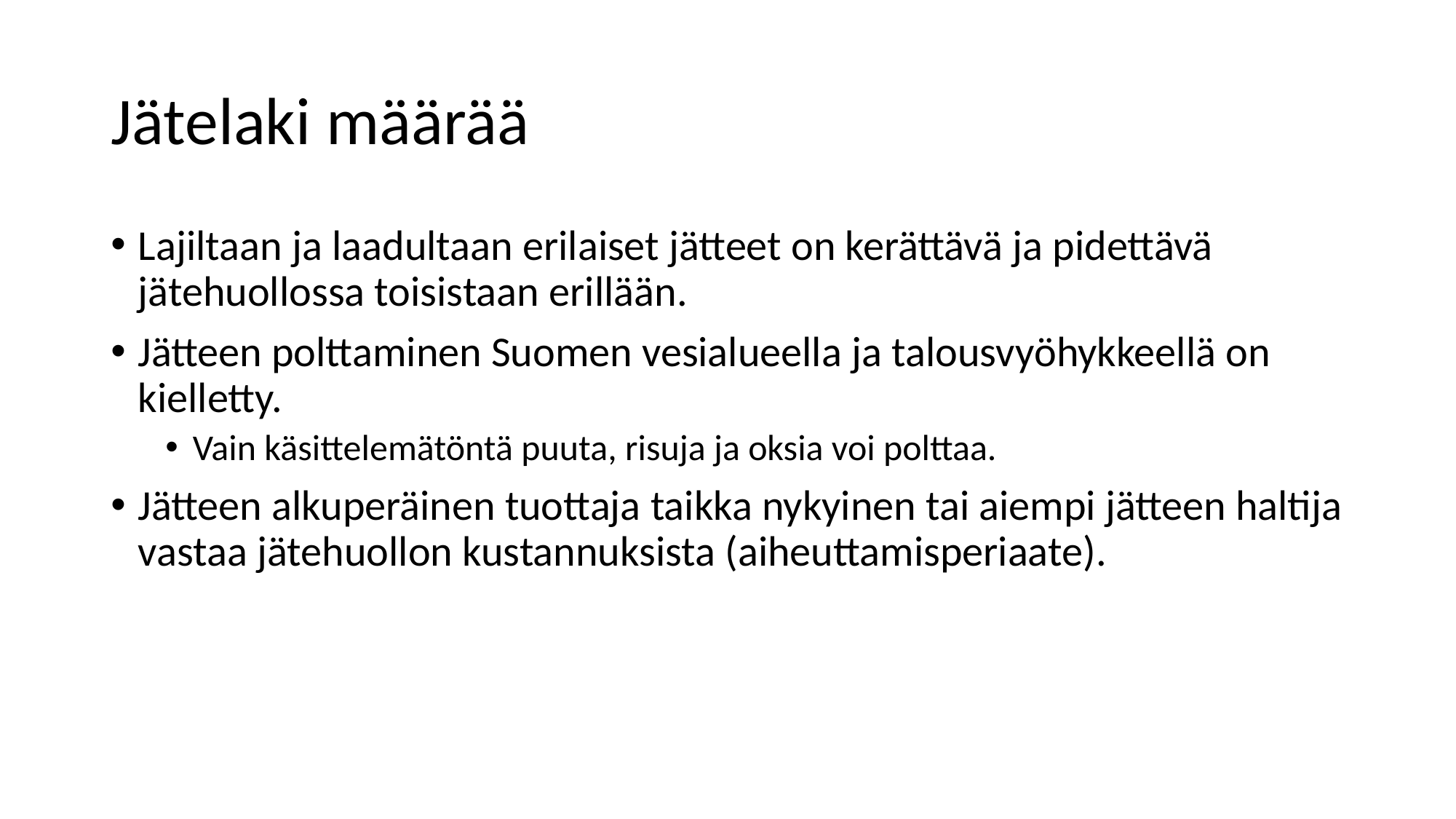

# Jätelaki määrää
Lajiltaan ja laadultaan erilaiset jätteet on kerättävä ja pidettävä jätehuollossa toisistaan erillään.
Jätteen polttaminen Suomen vesialueella ja talousvyöhykkeellä on kielletty.
Vain käsittelemätöntä puuta, risuja ja oksia voi polttaa.
Jätteen alkuperäinen tuottaja taikka nykyinen tai aiempi jätteen haltija vastaa jätehuollon kustannuksista (aiheuttamisperiaate).